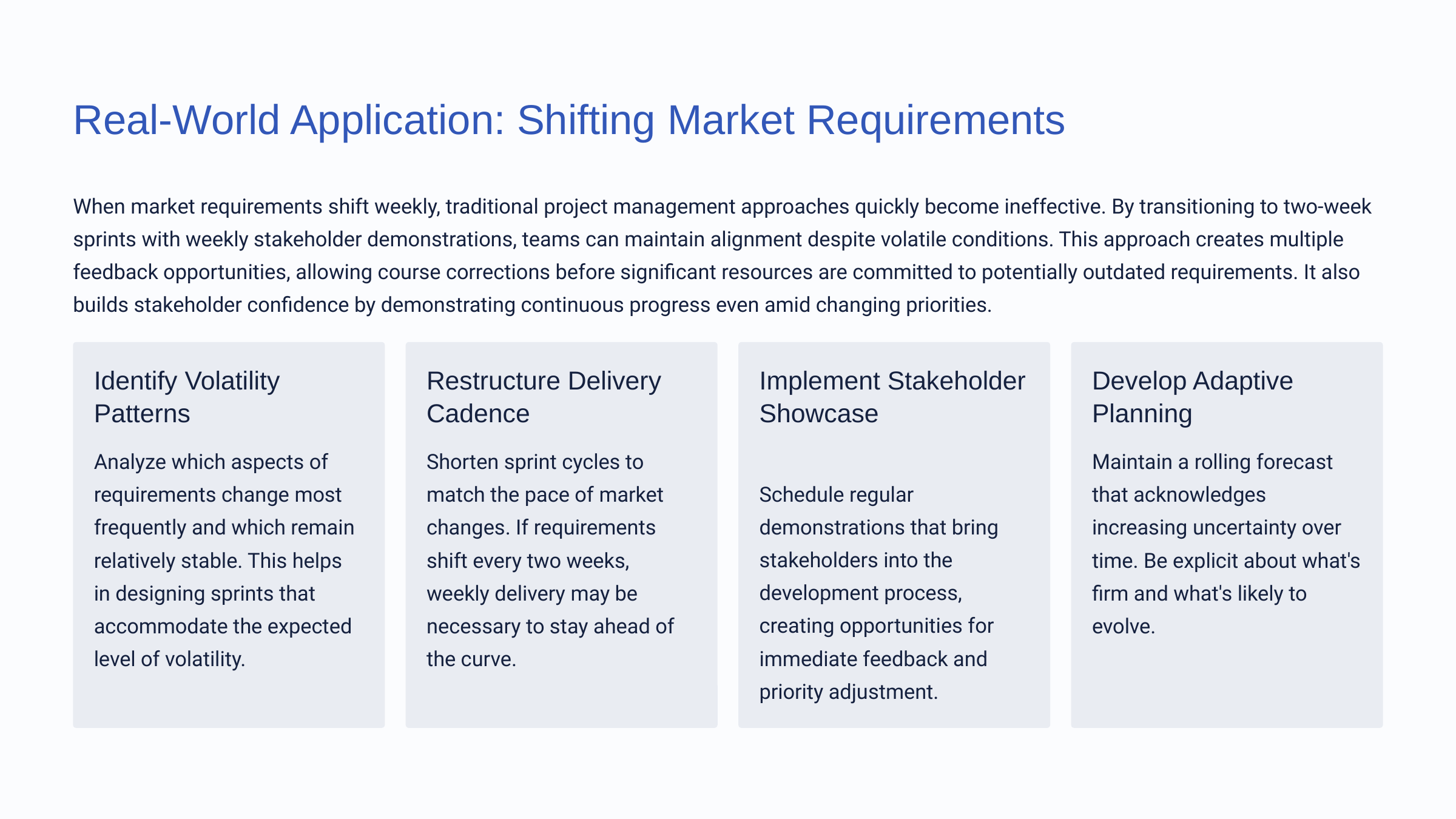

Real-World Application: Shifting Market Requirements
When market requirements shift weekly, traditional project management approaches quickly become ineffective. By transitioning to two-week sprints with weekly stakeholder demonstrations, teams can maintain alignment despite volatile conditions. This approach creates multiple feedback opportunities, allowing course corrections before significant resources are committed to potentially outdated requirements. It also builds stakeholder confidence by demonstrating continuous progress even amid changing priorities.

Identify Volatility Patterns
Restructure Delivery Cadence
Implement Stakeholder Showcase
Develop Adaptive Planning
Analyze which aspects of requirements change most frequently and which remain relatively stable. This helps in designing sprints that accommodate the expected level of volatility.
Shorten sprint cycles to match the pace of market changes. If requirements shift every two weeks, weekly delivery may be necessary to stay ahead of the curve.
Maintain a rolling forecast that acknowledges increasing uncertainty over time. Be explicit about what's firm and what's likely to evolve.
Schedule regular demonstrations that bring stakeholders into the development process, creating opportunities for immediate feedback and priority adjustment.